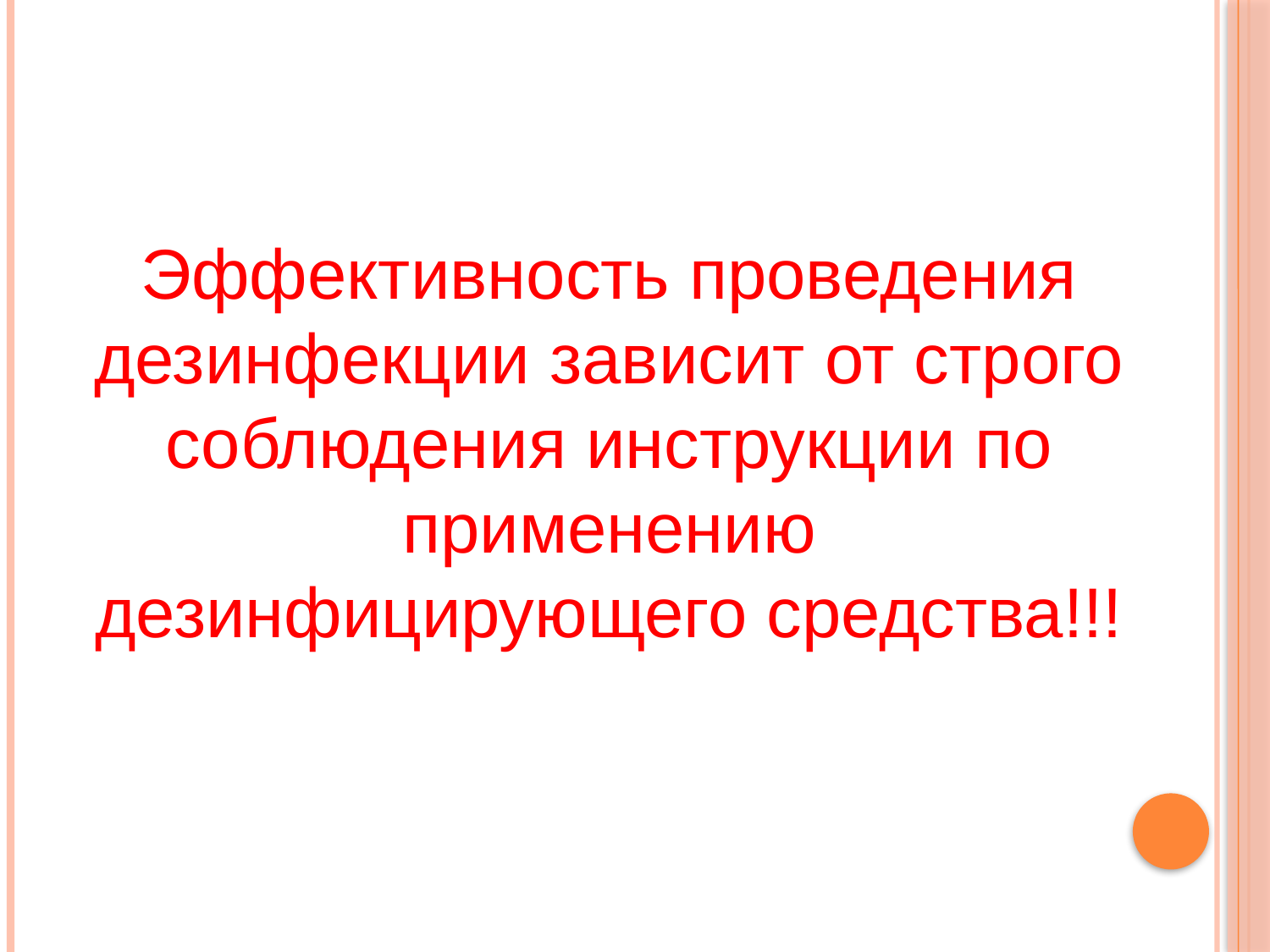

Эффективность проведения дезинфекции зависит от строго соблюдения инструкции по применению дезинфицирующего средства!!!